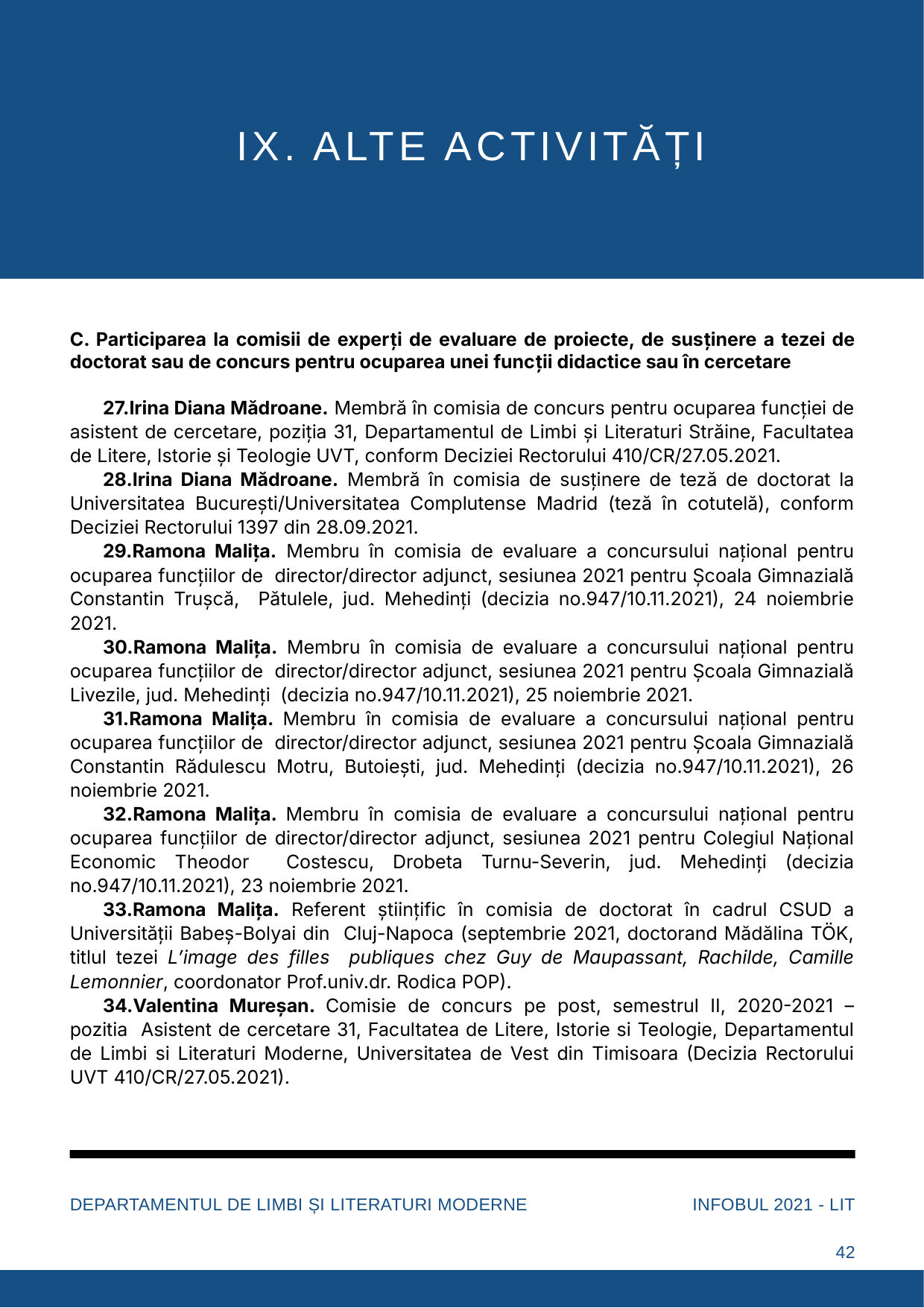

IX. ALTE ACTIVITĂȚI
C. Participarea la comisii de experţi de evaluare de proiecte, de susţinere a tezei de doctorat sau de concurs pentru ocuparea unei funcţii didactice sau în cercetare

Irina Diana Mădroane. Membră în comisia de concurs pentru ocuparea funcției de asistent de cercetare, poziția 31, Departamentul de Limbi și Literaturi Străine, Facultatea de Litere, Istorie și Teologie UVT, conform Deciziei Rectorului 410/CR/27.05.2021.
Irina Diana Mădroane. Membră în comisia de susținere de teză de doctorat la Universitatea București/Universitatea Complutense Madrid (teză în cotutelă), conform Deciziei Rectorului 1397 din 28.09.2021.
Ramona Malița. Membru în comisia de evaluare a concursului național pentru ocuparea funcțiilor de  director/director adjunct, sesiunea 2021 pentru Școala Gimnazială Constantin Trușcă,  Pătulele, jud. Mehedinți (decizia no.947/10.11.2021), 24 noiembrie 2021.
Ramona Malița. Membru în comisia de evaluare a concursului național pentru ocuparea funcțiilor de  director/director adjunct, sesiunea 2021 pentru Școala Gimnazială Livezile, jud. Mehedinți  (decizia no.947/10.11.2021), 25 noiembrie 2021.
Ramona Malița. Membru în comisia de evaluare a concursului național pentru ocuparea funcțiilor de  director/director adjunct, sesiunea 2021 pentru Școala Gimnazială Constantin Rădulescu Motru, Butoiești, jud. Mehedinți (decizia no.947/10.11.2021), 26 noiembrie 2021.
Ramona Malița. Membru în comisia de evaluare a concursului național pentru ocuparea funcțiilor de director/director adjunct, sesiunea 2021 pentru Colegiul Național Economic Theodor  Costescu, Drobeta Turnu-Severin, jud. Mehedinți (decizia no.947/10.11.2021), 23 noiembrie 2021.
Ramona Malița. Referent științific în comisia de doctorat în cadrul CSUD a Universității Babeș-Bolyai din  Cluj-Napoca (septembrie 2021, doctorand Mădălina TÖK, titlul tezei L’image des filles  publiques chez Guy de Maupassant, Rachilde, Camille Lemonnier, coordonator Prof.univ.dr. Rodica POP).
Valentina Mureșan. Comisie de concurs pe post, semestrul II, 2020-2021 – pozitia  Asistent de cercetare 31, Facultatea de Litere, Istorie si Teologie, Departamentul de Limbi si Literaturi Moderne, Universitatea de Vest din Timisoara (Decizia Rectorului UVT 410/CR/27.05.2021).

INFOBUL 2021 - LIT
DEPARTAMENTUL DE LIMBI ȘI LITERATURI MODERNE
42